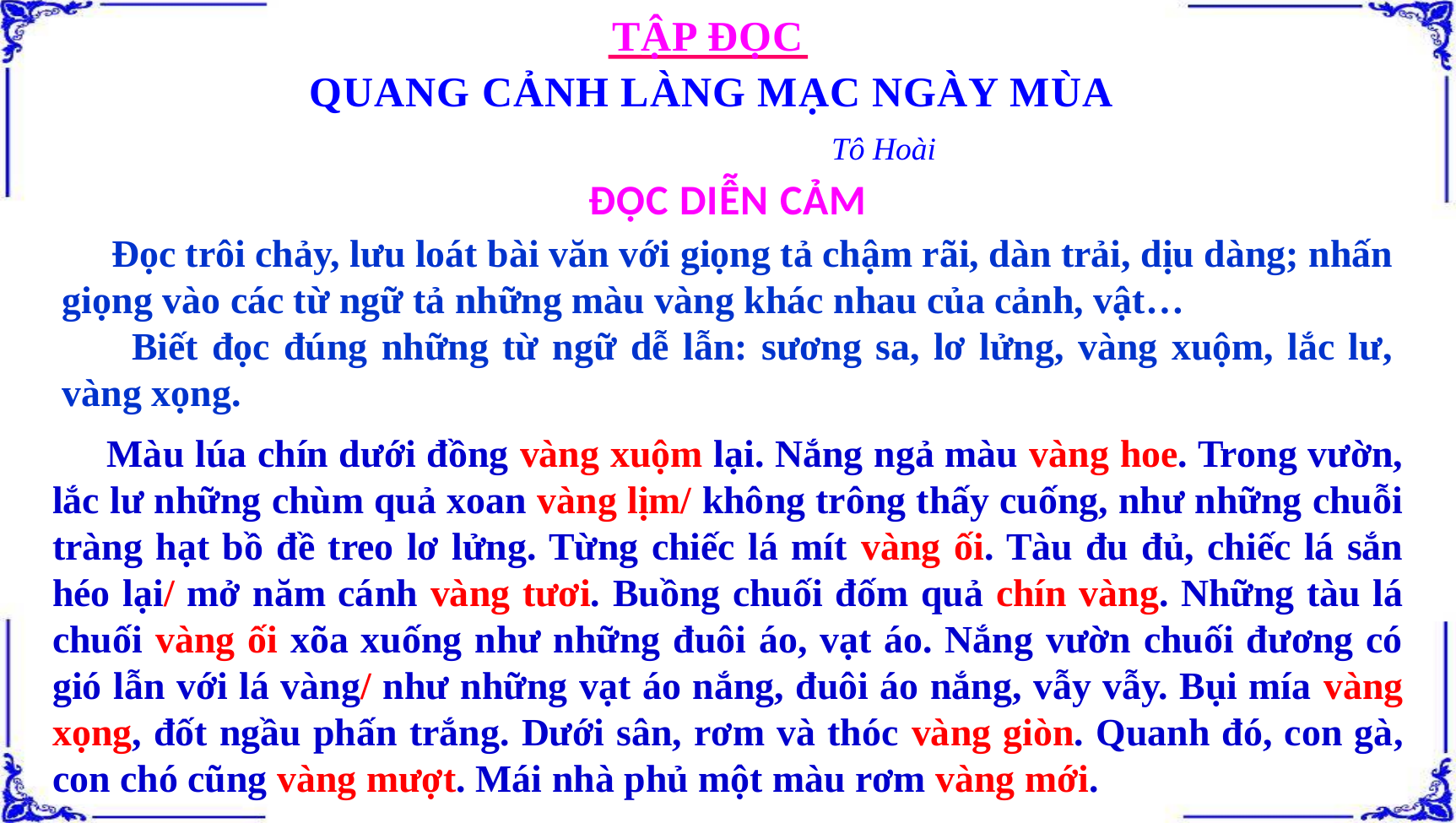

TẬP ĐỌC

QUANG CẢNH LÀNG MẠC NGÀY MÙA
Tô Hoài
ĐỌC DIỄN CẢM
     Đọc trôi chảy, lưu loát bài văn với giọng tả chậm rãi, dàn trải, dịu dàng; nhấn giọng vào các từ ngữ tả những màu vàng khác nhau của cảnh, vật…
     Biết đọc đúng những từ ngữ dễ lẫn: sương sa, lơ lửng, vàng xuộm, lắc lư, vàng xọng.
     Màu lúa chín dưới đồng vàng xuộm lại. Nắng ngả màu vàng hoe. Trong vườn, lắc lư những chùm quả xoan vàng lịm/ không trông thấy cuống, như những chuỗi tràng hạt bồ đề treo lơ lửng. Từng chiếc lá mít vàng ối. Tàu đu đủ, chiếc lá sắn héo lại/ mở năm cánh vàng tươi. Buồng chuối đốm quả chín vàng. Những tàu lá chuối vàng ối xõa xuống như những đuôi áo, vạt áo. Nắng vườn chuối đương có gió lẫn với lá vàng/ như những vạt áo nắng, đuôi áo nắng, vẫy vẫy. Bụi mía vàng xọng, đốt ngầu phấn trắng. Dưới sân, rơm và thóc vàng giòn. Quanh đó, con gà, con chó cũng vàng mượt. Mái nhà phủ một màu rơm vàng mới.